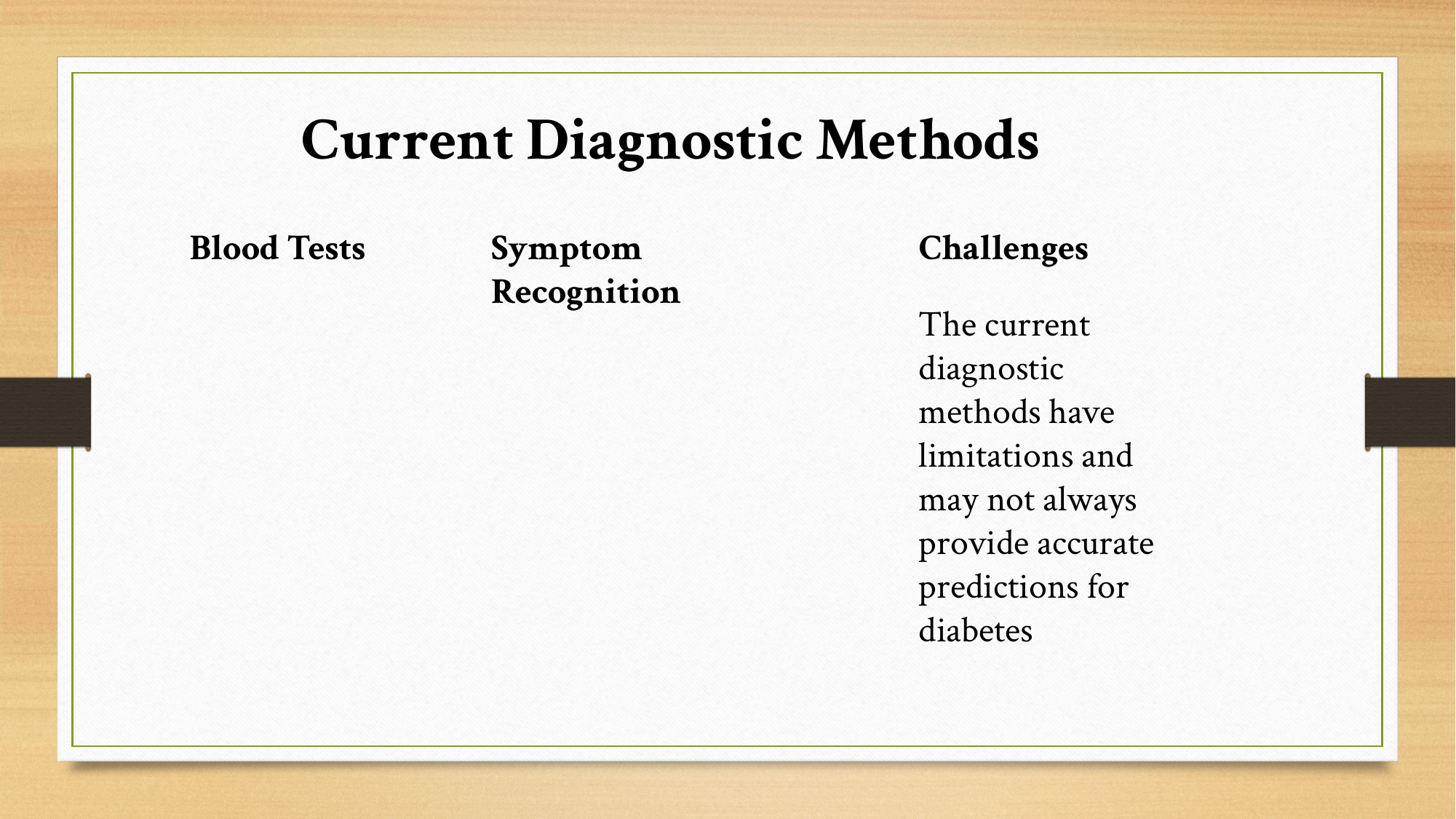

Current Diagnostic Methods
Blood Tests

Symptom Recognition

Challenges

The current diagnostic methods have limitations and may not always provide accurate predictions for diabetes